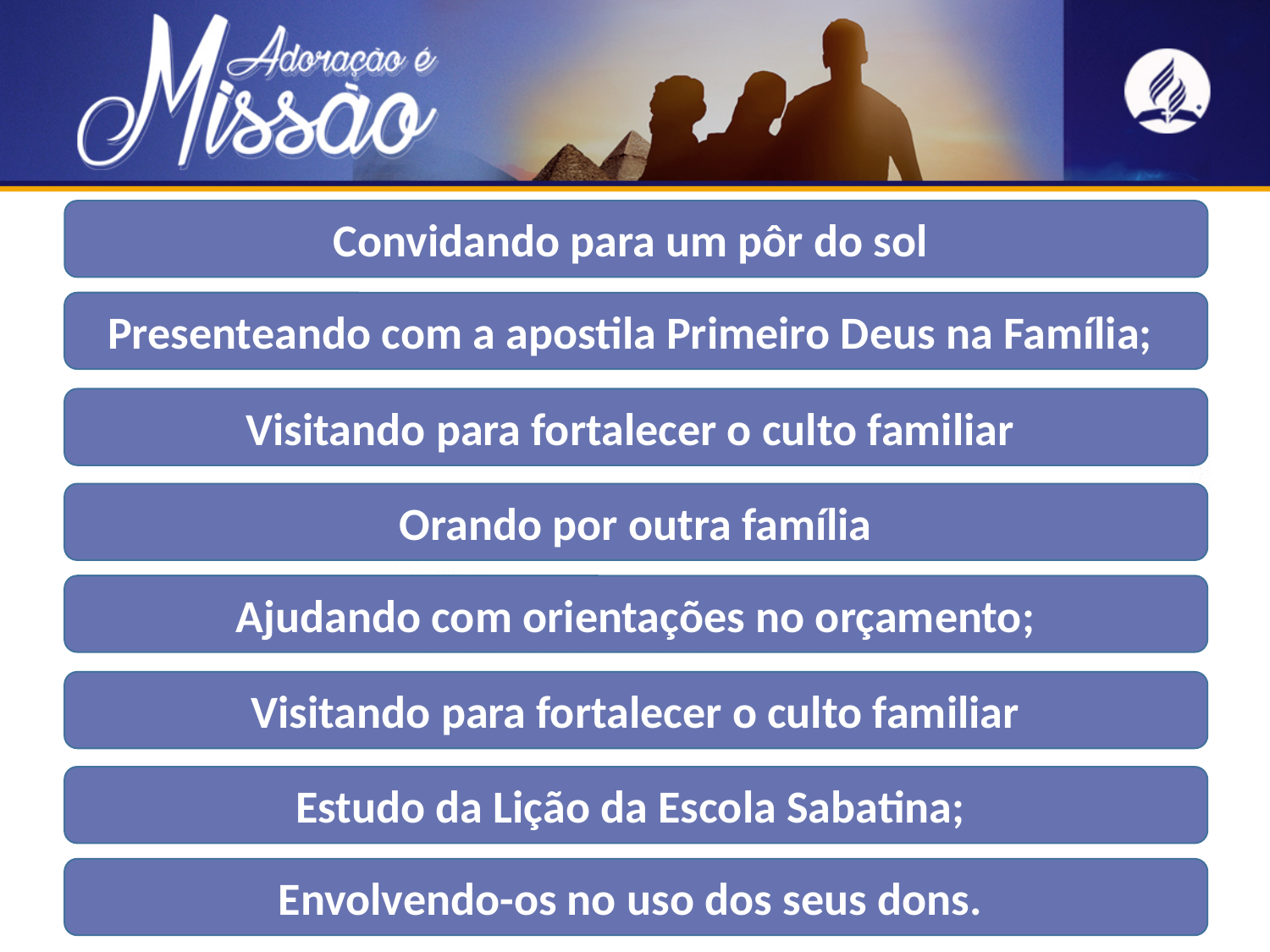

Convidando para um pôr do sol
Presenteando com a apostila Primeiro Deus na Família;
Visitando para fortalecer o culto familiar
Orando por outra família
Ajudando com orientações no orçamento;
Visitando para fortalecer o culto familiar
Estudo da Lição da Escola Sabatina;
Envolvendo-os no uso dos seus dons.